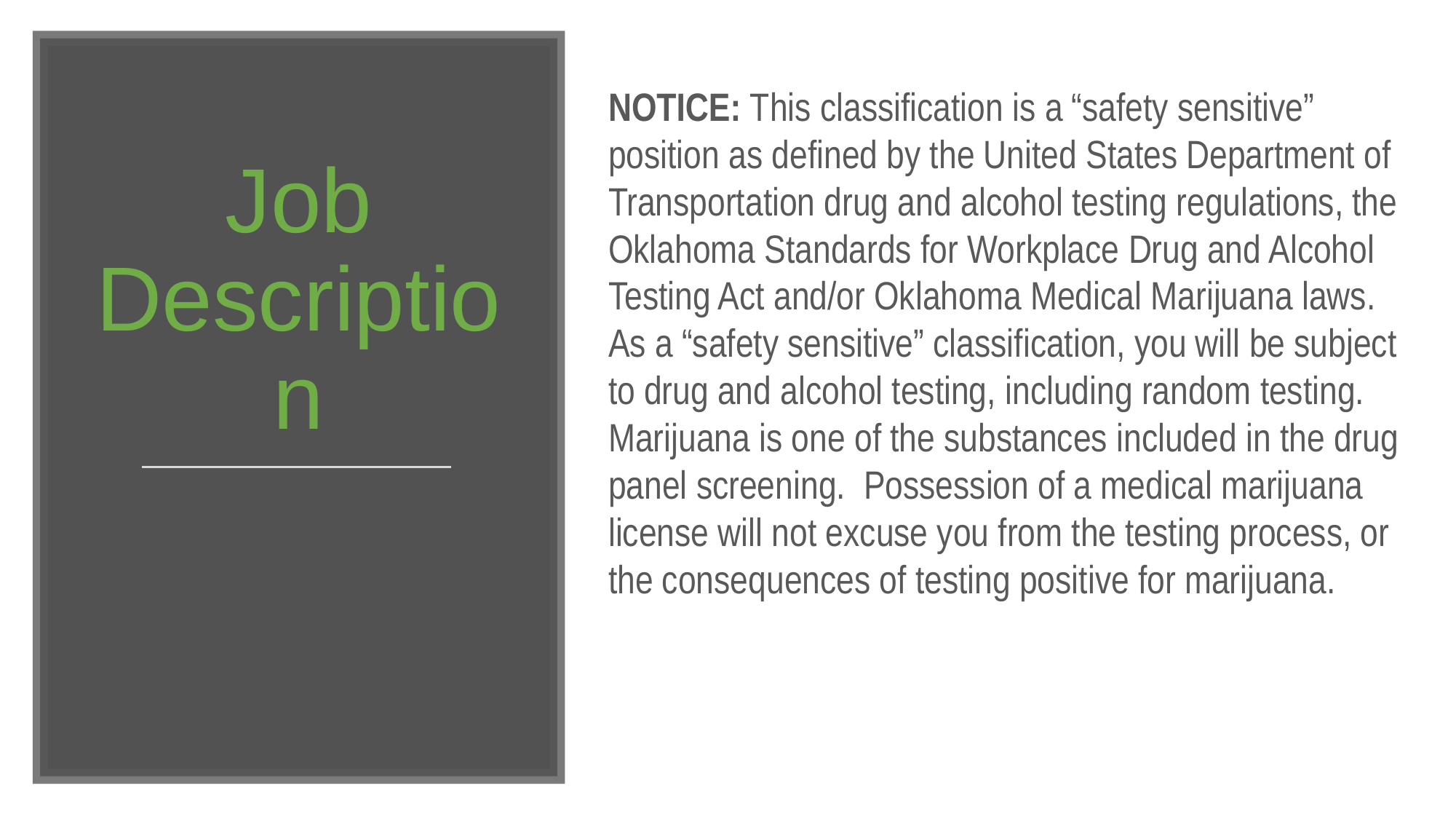

NOTICE: This classification is a “safety sensitive” position as defined by the United States Department of Transportation drug and alcohol testing regulations, the Oklahoma Standards for Workplace Drug and Alcohol Testing Act and/or Oklahoma Medical Marijuana laws.  As a “safety sensitive” classification, you will be subject to drug and alcohol testing, including random testing.  Marijuana is one of the substances included in the drug panel screening.  Possession of a medical marijuana license will not excuse you from the testing process, or the consequences of testing positive for marijuana.
# Job Description